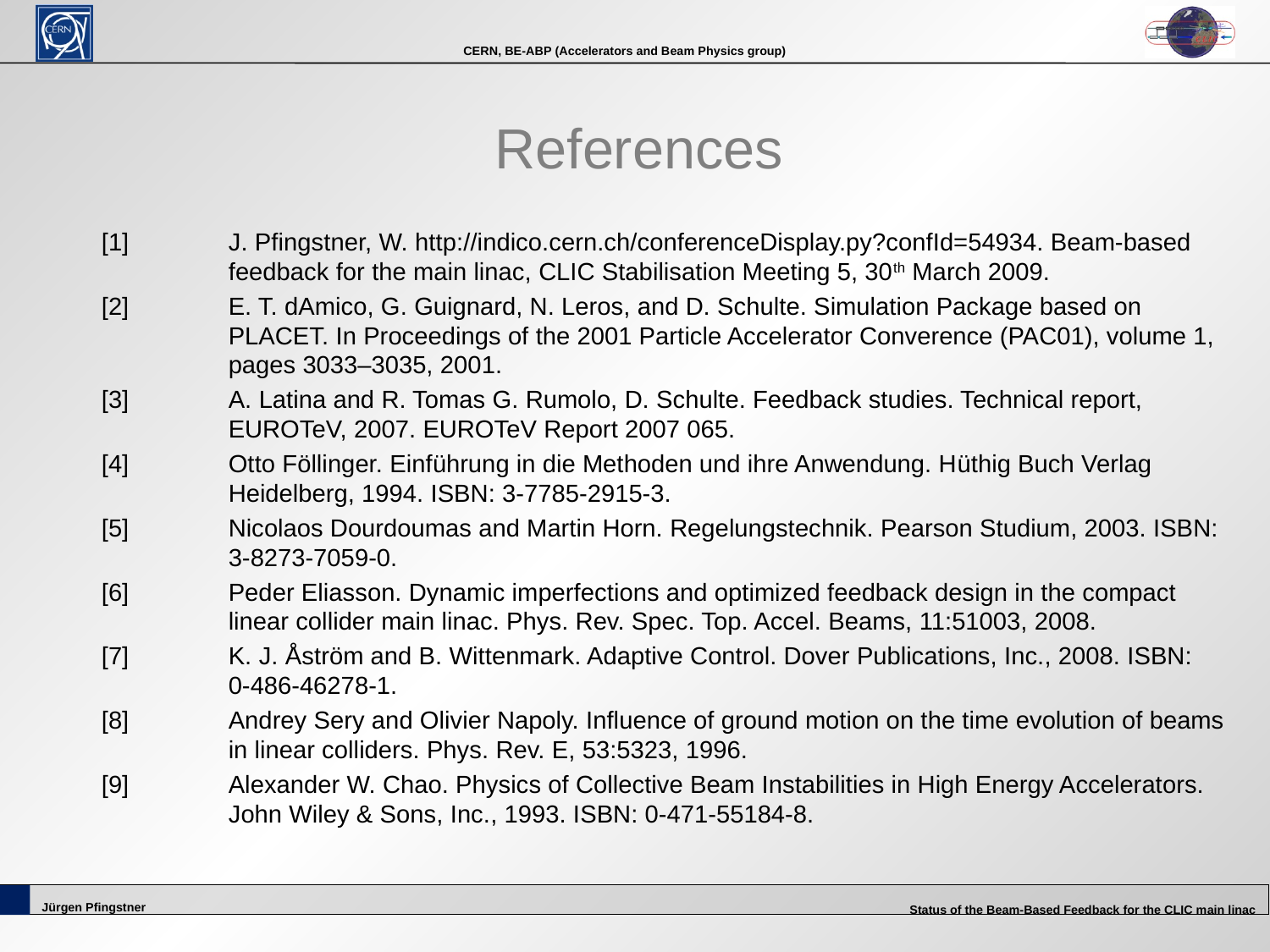

# References
[1]	J. Pfingstner, W. http://indico.cern.ch/conferenceDisplay.py?confId=54934. Beam-based 	feedback for the main linac, CLIC Stabilisation Meeting 5, 30th March 2009.
[2]	E. T. dAmico, G. Guignard, N. Leros, and D. Schulte. Simulation Package based on 	PLACET. In Proceedings of the 2001 Particle Accelerator Converence (PAC01), volume 1, 	pages 3033–3035, 2001.
[3]	A. Latina and R. Tomas G. Rumolo, D. Schulte. Feedback studies. Technical report, 	EUROTeV, 2007. EUROTeV Report 2007 065.
[4]	Otto Föllinger. Einführung in die Methoden und ihre Anwendung. Hüthig Buch Verlag 	Heidelberg, 1994. ISBN: 3-7785-2915-3.
[5]	Nicolaos Dourdoumas and Martin Horn. Regelungstechnik. Pearson Studium, 2003. ISBN: 	3-8273-7059-0.
[6]	Peder Eliasson. Dynamic imperfections and optimized feedback design in the compact 	linear collider main linac. Phys. Rev. Spec. Top. Accel. Beams, 11:51003, 2008.
[7]	K. J. Åström and B. Wittenmark. Adaptive Control. Dover Publications, Inc., 2008. ISBN: 	0-486-46278-1.
[8]	Andrey Sery and Olivier Napoly. Influence of ground motion on the time evolution of beams 	in linear colliders. Phys. Rev. E, 53:5323, 1996.
[9] 	Alexander W. Chao. Physics of Collective Beam Instabilities in High Energy Accelerators. 	John Wiley & Sons, Inc., 1993. ISBN: 0-471-55184-8.